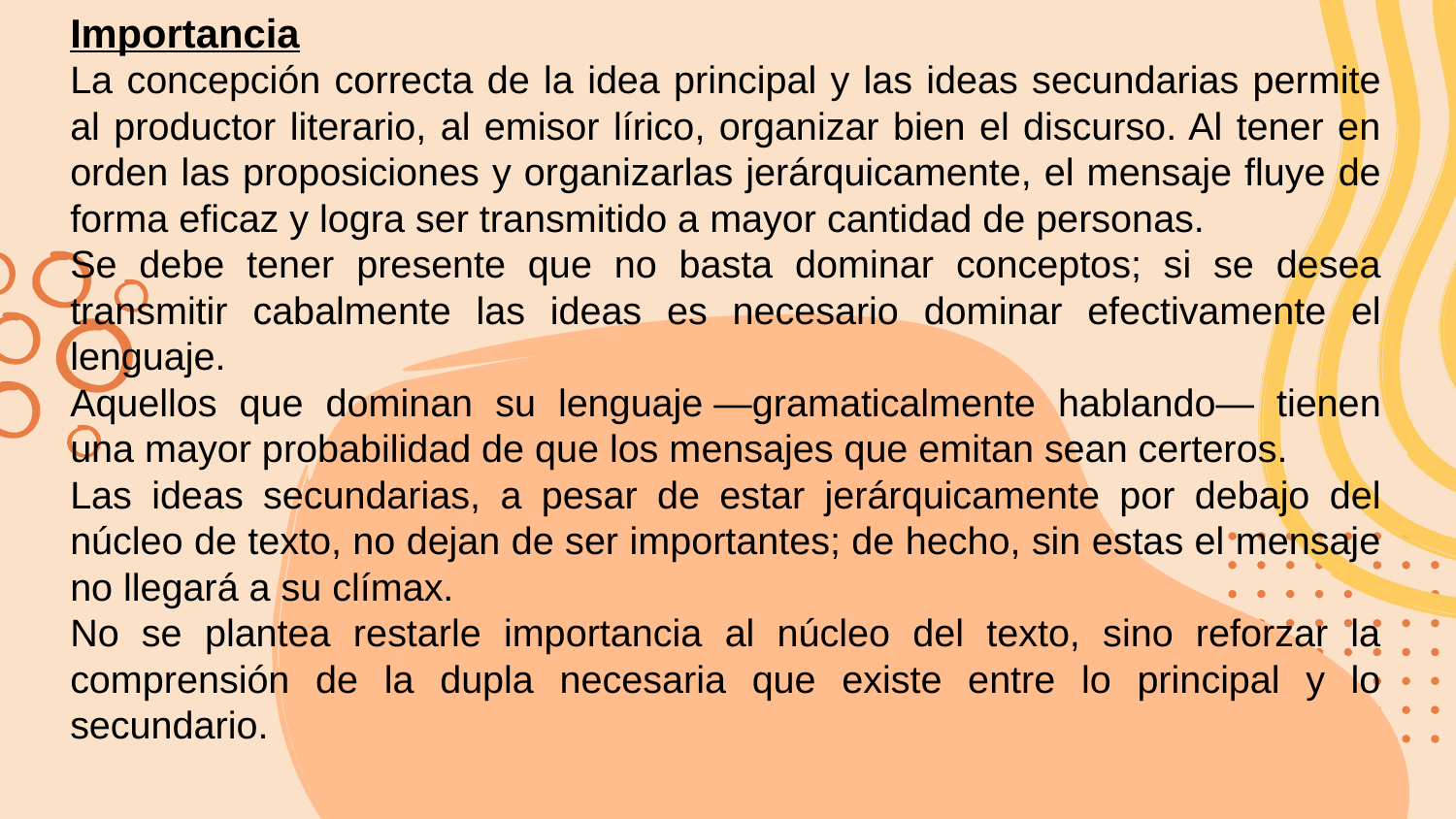

Importancia
La concepción correcta de la idea principal y las ideas secundarias permite al productor literario, al emisor lírico, organizar bien el discurso. Al tener en orden las proposiciones y organizarlas jerárquicamente, el mensaje fluye de forma eficaz y logra ser transmitido a mayor cantidad de personas.
Se debe tener presente que no basta dominar conceptos; si se desea transmitir cabalmente las ideas es necesario dominar efectivamente el lenguaje.
Aquellos que dominan su lenguaje —gramaticalmente hablando— tienen una mayor probabilidad de que los mensajes que emitan sean certeros.
Las ideas secundarias, a pesar de estar jerárquicamente por debajo del núcleo de texto, no dejan de ser importantes; de hecho, sin estas el mensaje no llegará a su clímax.
No se plantea restarle importancia al núcleo del texto, sino reforzar la comprensión de la dupla necesaria que existe entre lo principal y lo secundario.